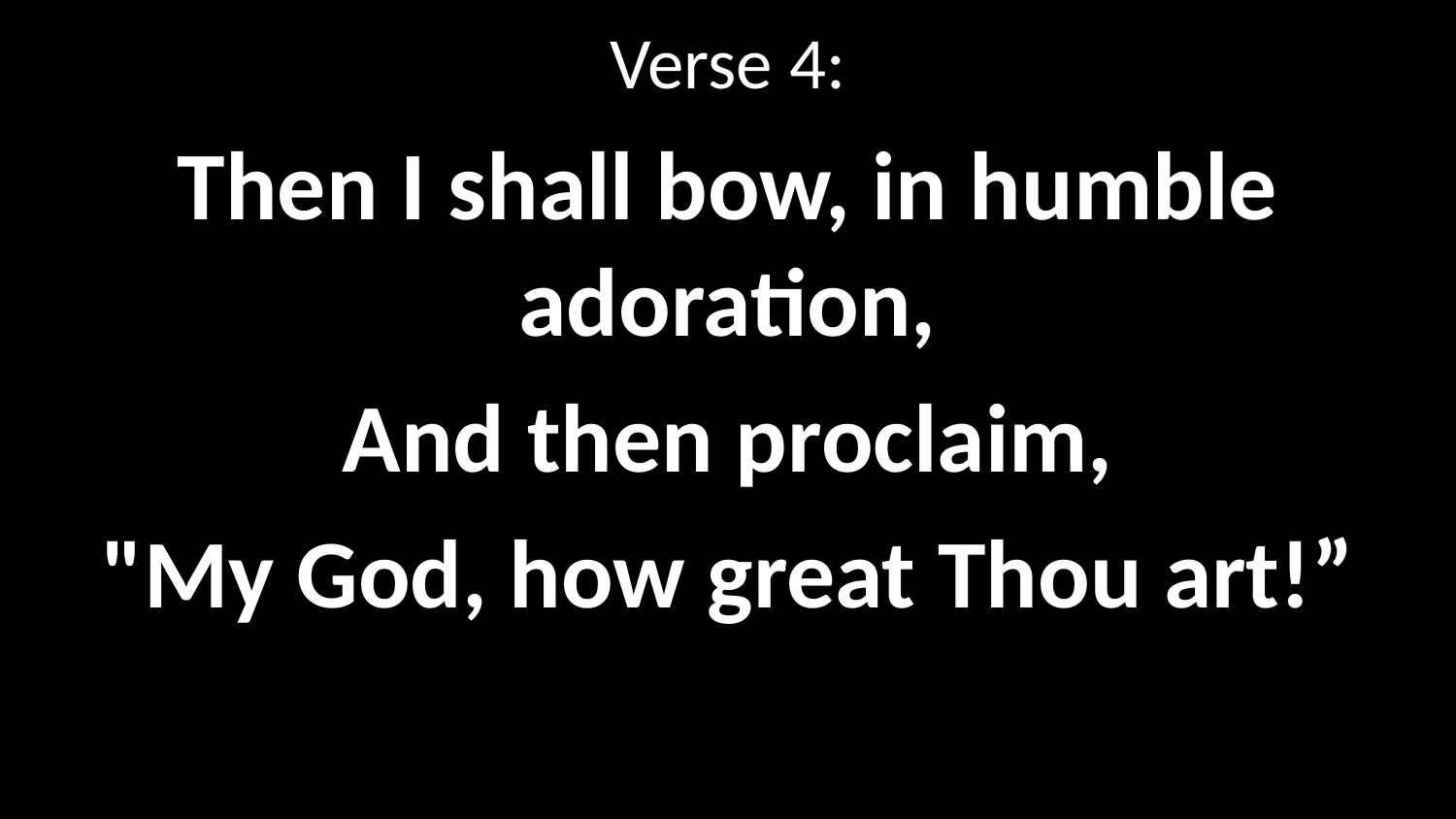

Verse 4:
Then I shall bow, in humble adoration,
And then proclaim,
"My God, how great Thou art!”